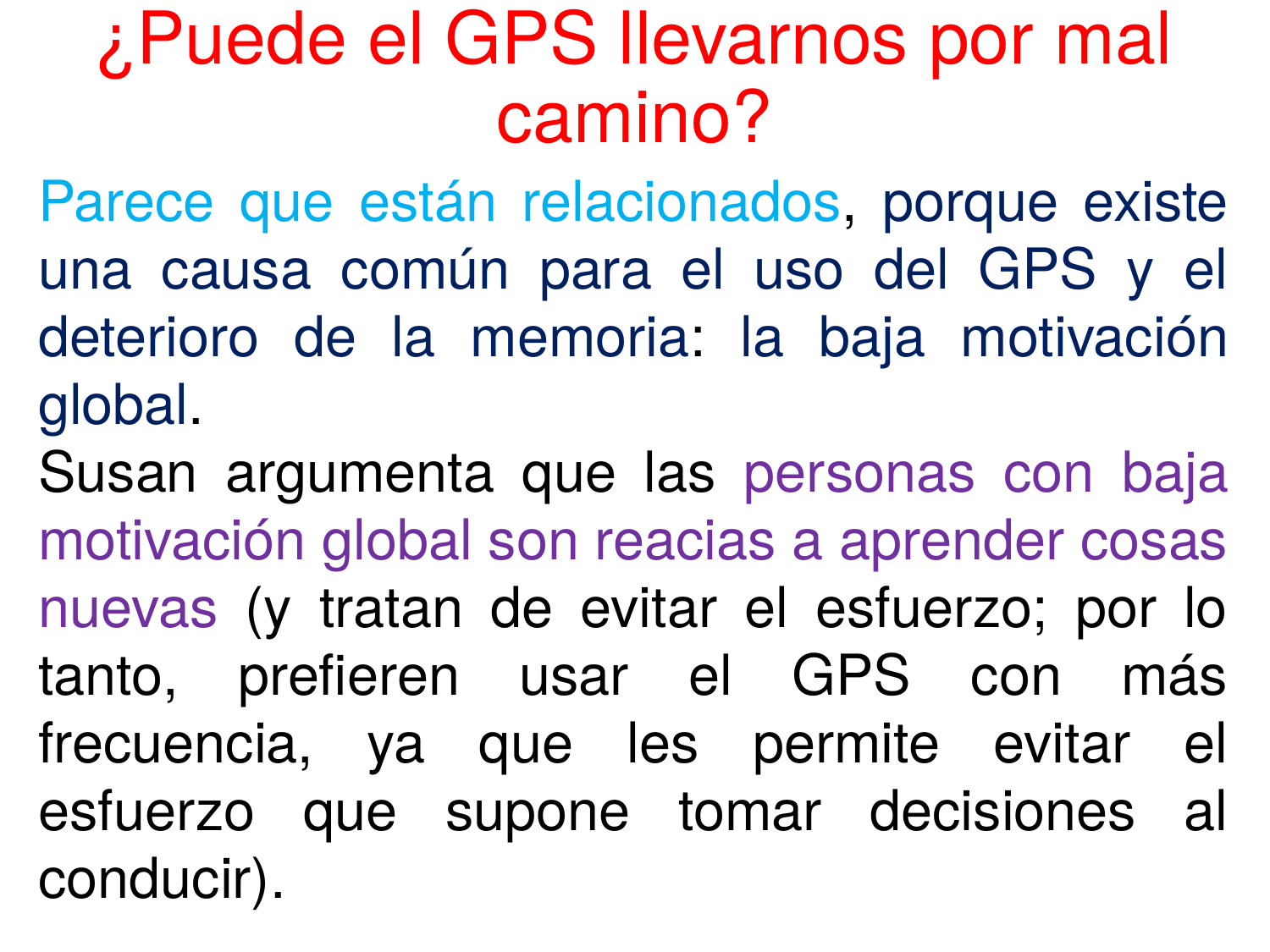

# ¿Puede el GPS llevarnos por mal camino?
Parece que están relacionados, porque existe una causa común para el uso del GPS y el deterioro de la memoria: la baja motivación global.
Susan argumenta que las personas con baja motivación global son reacias a aprender cosas nuevas (y tratan de evitar el esfuerzo; por lo tanto, prefieren usar el GPS con más frecuencia, ya que les permite evitar el esfuerzo que supone tomar decisiones al conducir).